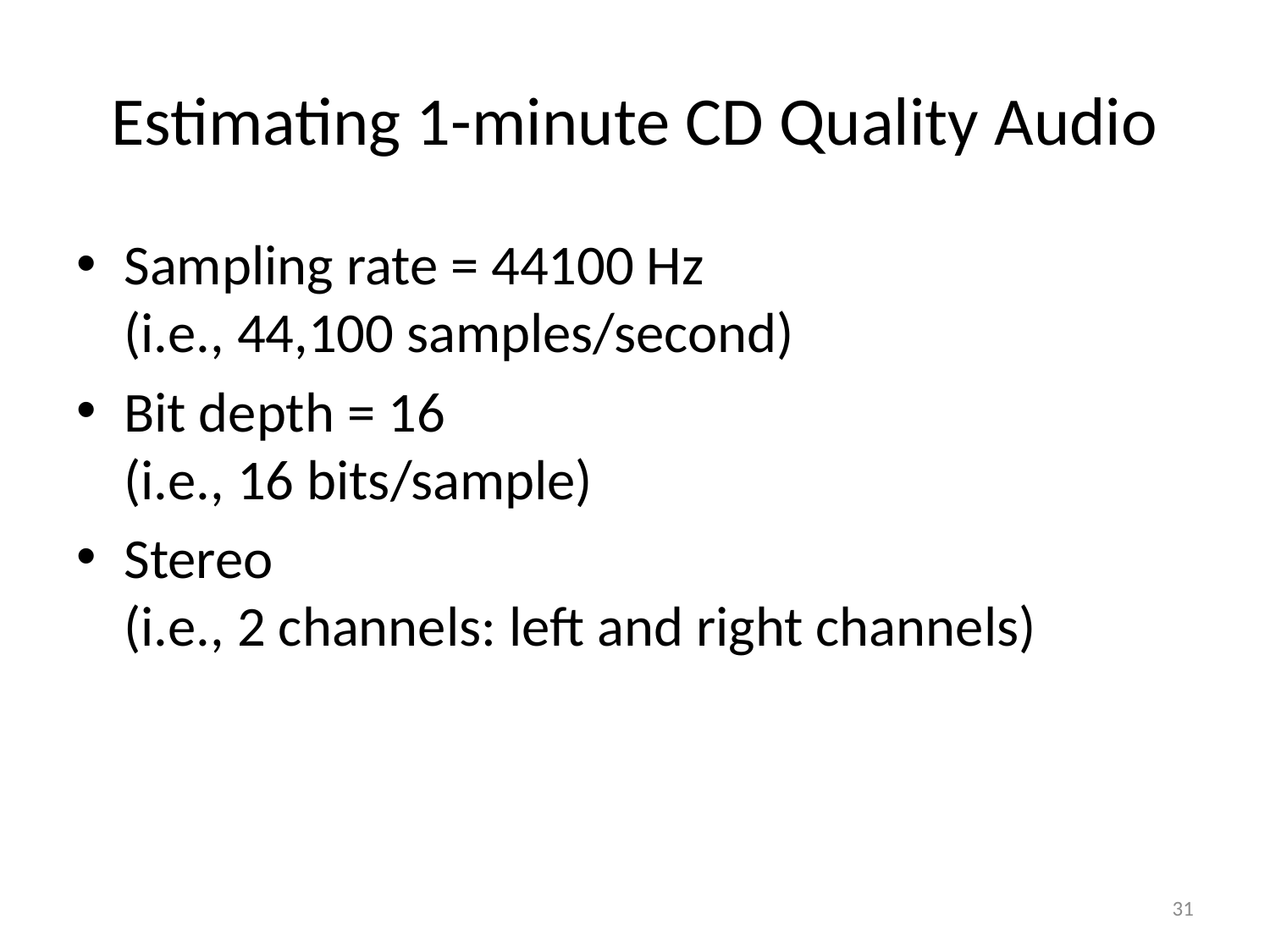

# Estimating 1-minute CD Quality Audio
Sampling rate = 44100 Hz
(i.e., 44,100 samples/second)
Bit depth = 16
(i.e., 16 bits/sample)
Stereo
(i.e., 2 channels: left and right channels)
31